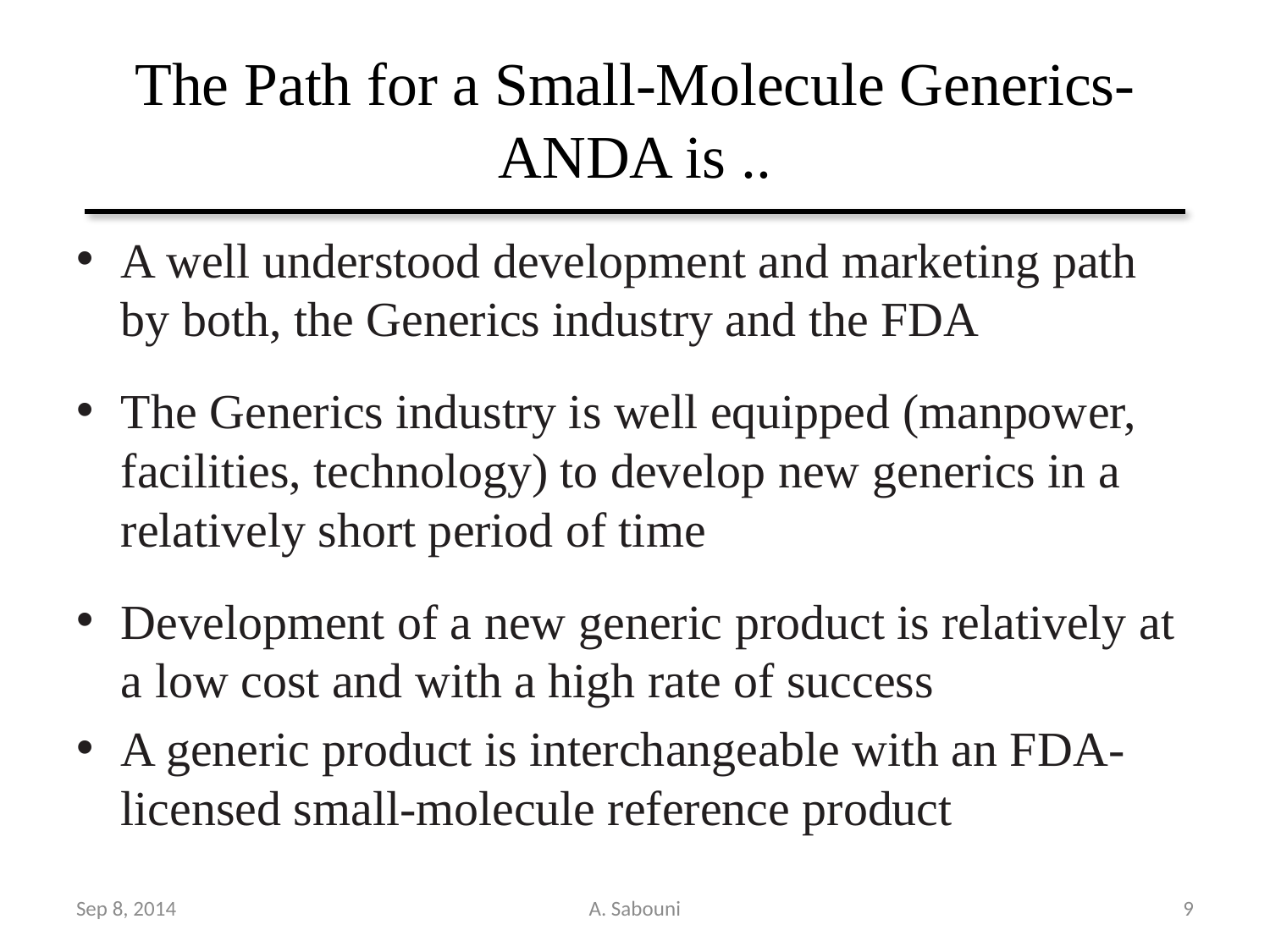

# The Path for a Small-Molecule Generics- ANDA is ..
A well understood development and marketing path by both, the Generics industry and the FDA

The Generics industry is well equipped (manpower, facilities, technology) to develop new generics in a relatively short period of time

Development of a new generic product is relatively at a low cost and with a high rate of success
A generic product is interchangeable with an FDA-licensed small-molecule reference product

Sep 8, 2014
A. Sabouni
9